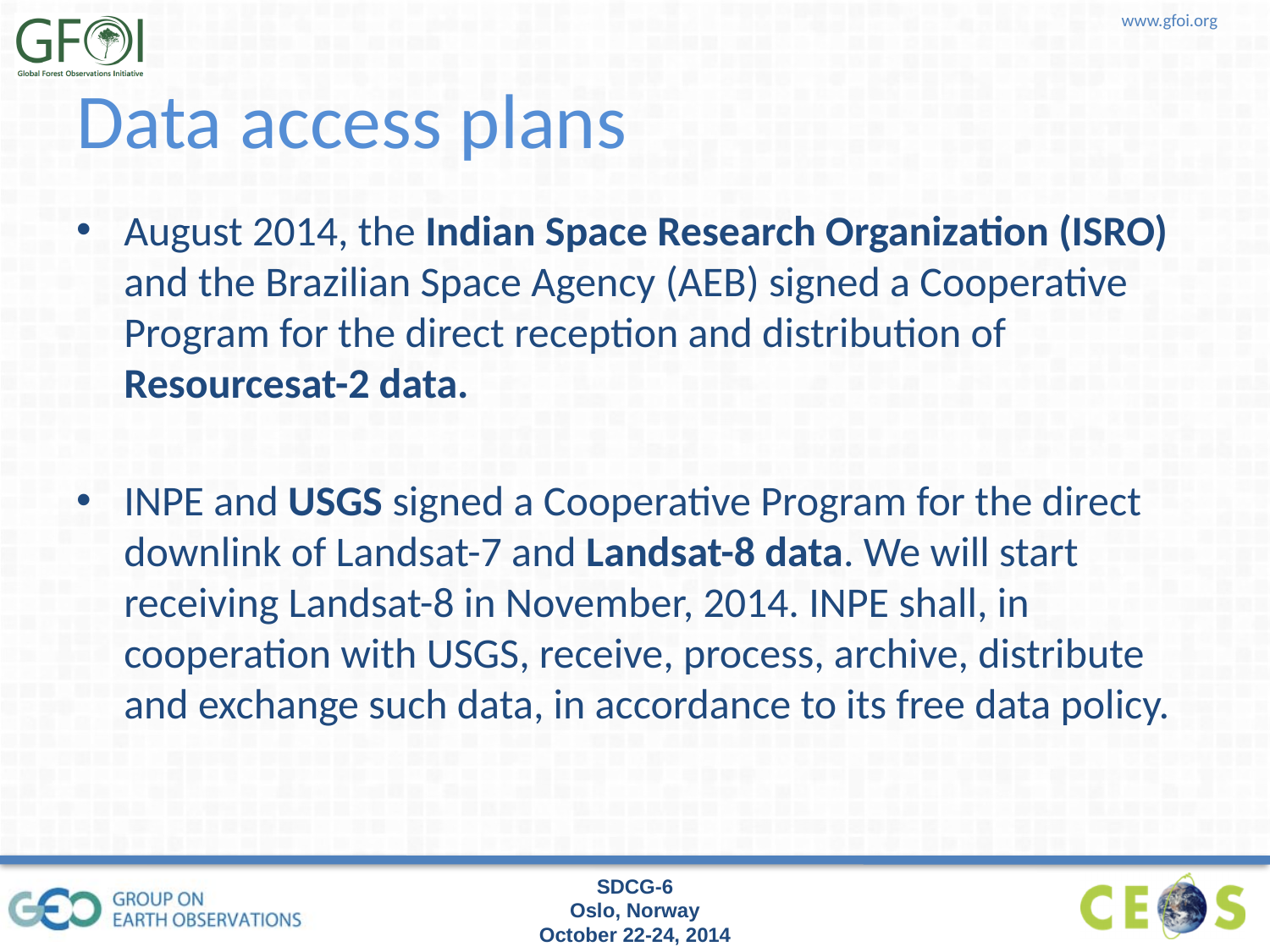

# Data access plans
August 2014, the Indian Space Research Organization (ISRO) and the Brazilian Space Agency (AEB) signed a Cooperative Program for the direct reception and distribution of Resourcesat-2 data.

INPE and USGS signed a Cooperative Program for the direct downlink of Landsat-7 and Landsat-8 data. We will start receiving Landsat-8 in November, 2014. INPE shall, in cooperation with USGS, receive, process, archive, distribute and exchange such data, in accordance to its free data policy.